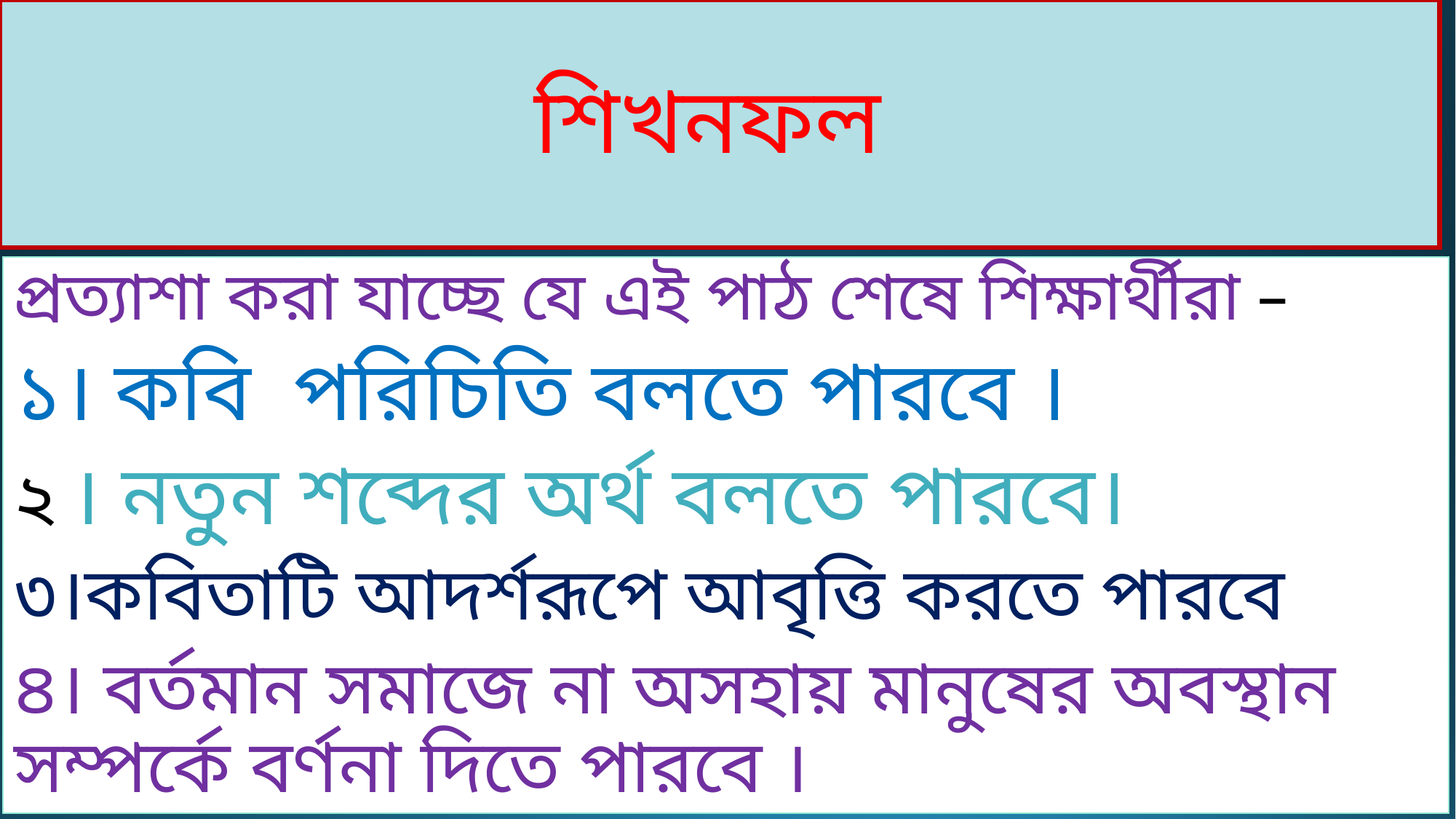

# শিখনফল
প্রত্যাশা করা যাচ্ছে যে এই পাঠ শেষে শিক্ষার্থীরা –
১। কবি  পরিচিতি বলতে পারবে ।
২ । নতুন শব্দের অর্থ বলতে পারবে।
৩।কবিতাটি আদর্শরূপে আবৃত্তি করতে পারবে
৪। বর্তমান সমাজে না অসহায় মানুষের অবস্থান সম্পর্কে বর্ণনা দিতে পারবে ।